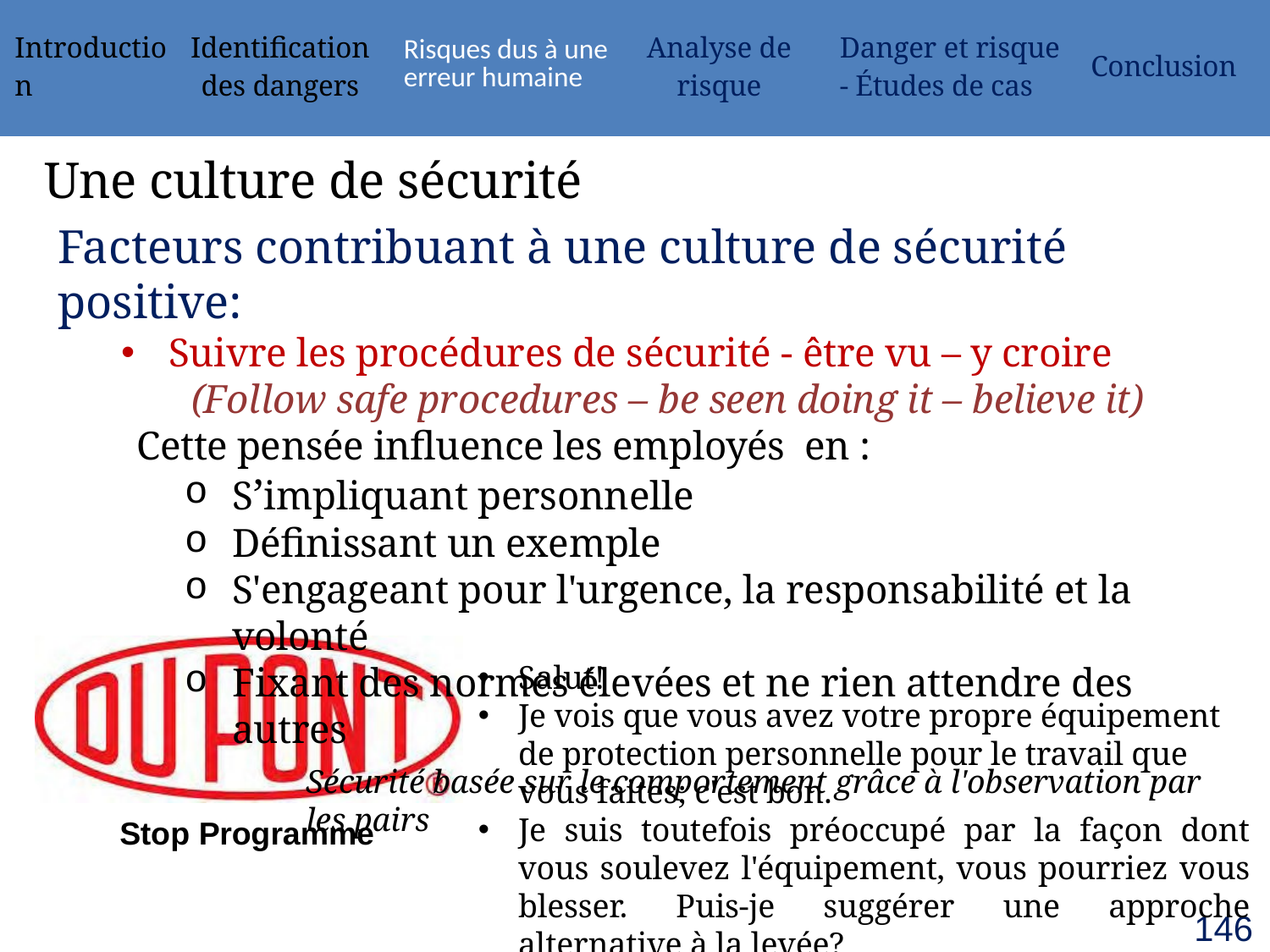

| Introduction | Identification des dangers | Risques dus à une erreur humaine | Analyse de risque | Danger et risque - Études de cas | Conclusion |
| --- | --- | --- | --- | --- | --- |
# Une culture de sécurité
Facteurs contribuant à une culture de sécurité positive:
Suivre les procédures de sécurité - être vu – y croire
        (Follow safe procedures – be seen doing it – believe it)
Cette pensée influence les employés  en :
S’impliquant personnelle
Définissant un exemple
S'engageant pour l'urgence, la responsabilité et la volonté
Fixant des normes élevées et ne rien attendre des autres
Sécurité basée sur le comportement grâce à l'observation par les pairs

Salut!
Je vois que vous avez votre propre équipement de protection personnelle pour le travail que vous faites; c'est bon.
Je suis toutefois préoccupé par la façon dont vous soulevez l'équipement, vous pourriez vous blesser. Puis-je suggérer une approche alternative à la levée?
Stop Programme
146